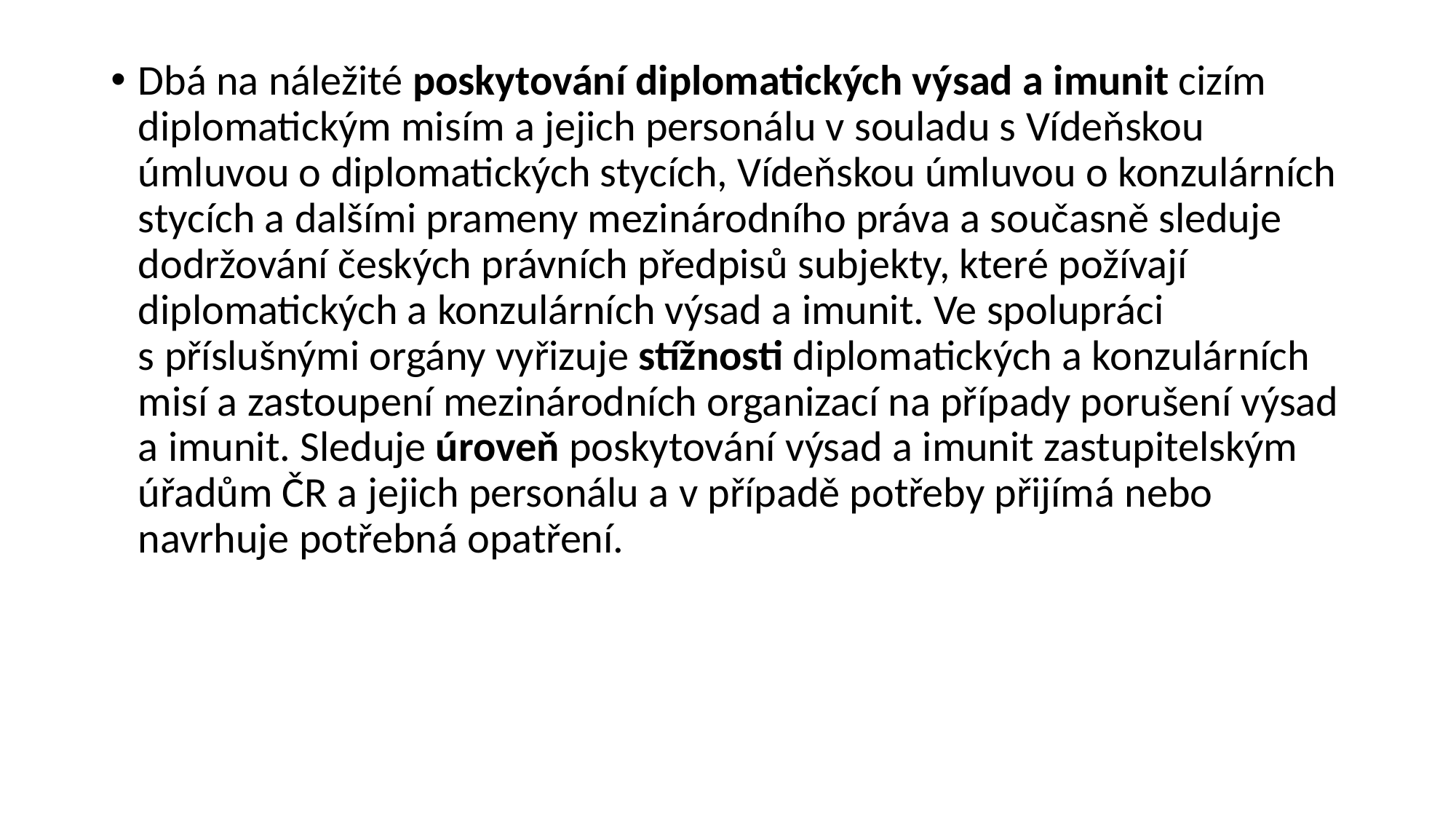

#
Dbá na náležité poskytování diplomatických výsad a imunit cizím diplomatickým misím a jejich personálu v souladu s Vídeňskou úmluvou o diplomatických stycích, Vídeňskou úmluvou o konzulárních stycích a dalšími prameny mezinárodního práva a současně sleduje dodržování českých právních předpisů subjekty, které požívají diplomatických a konzulárních výsad a imunit. Ve spolupráci s příslušnými orgány vyřizuje stížnosti diplomatických a konzulárních misí a zastoupení mezinárodních organizací na případy porušení výsad a imunit. Sleduje úroveň poskytování výsad a imunit zastupitelským úřadům ČR a jejich personálu a v případě potřeby přijímá nebo navrhuje potřebná opatření.